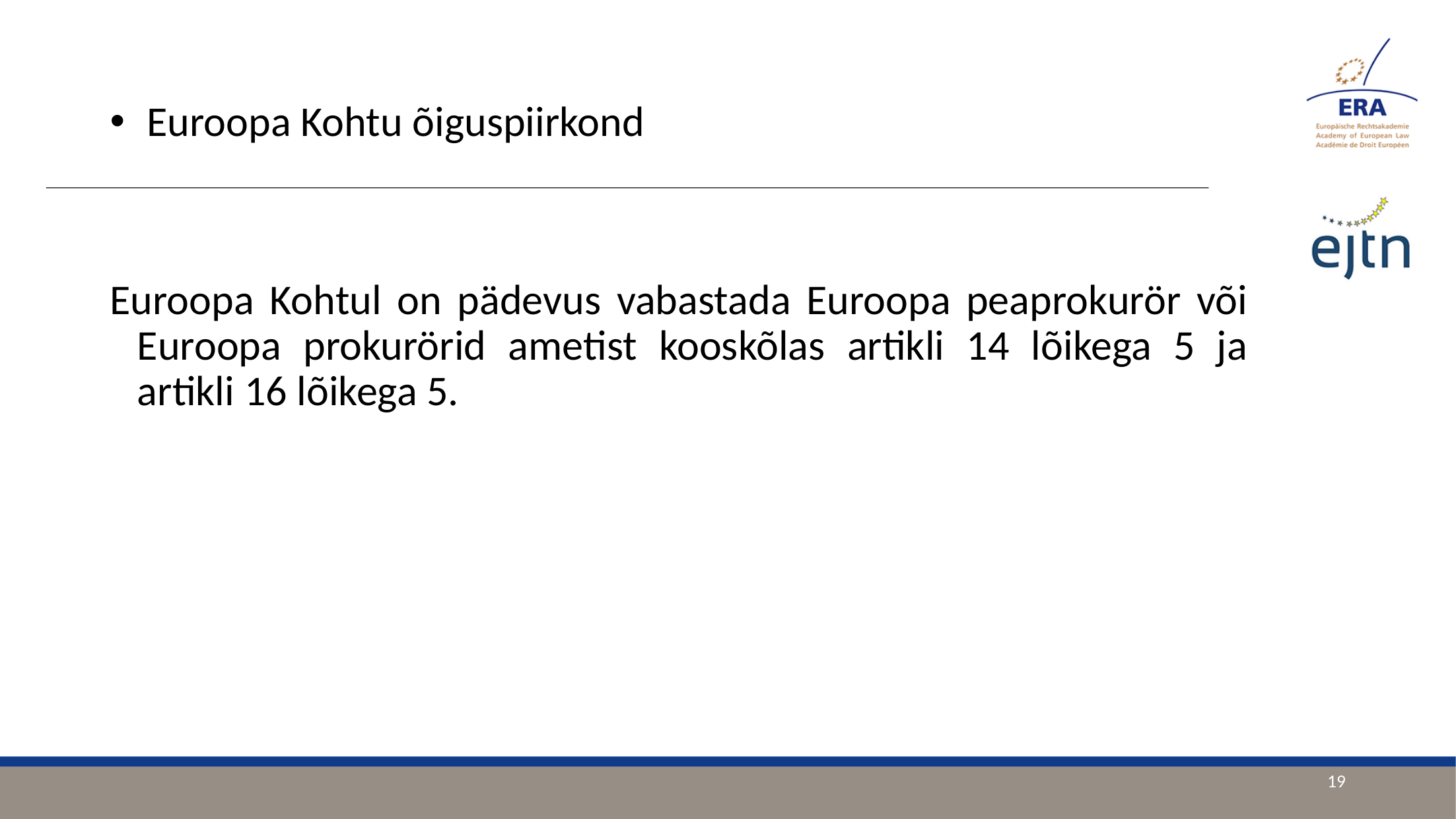

Euroopa Kohtu õiguspiirkond
Euroopa Kohtul on pädevus vabastada Euroopa peaprokurör või Euroopa prokurörid ametist kooskõlas artikli 14 lõikega 5 ja artikli 16 lõikega 5.
19